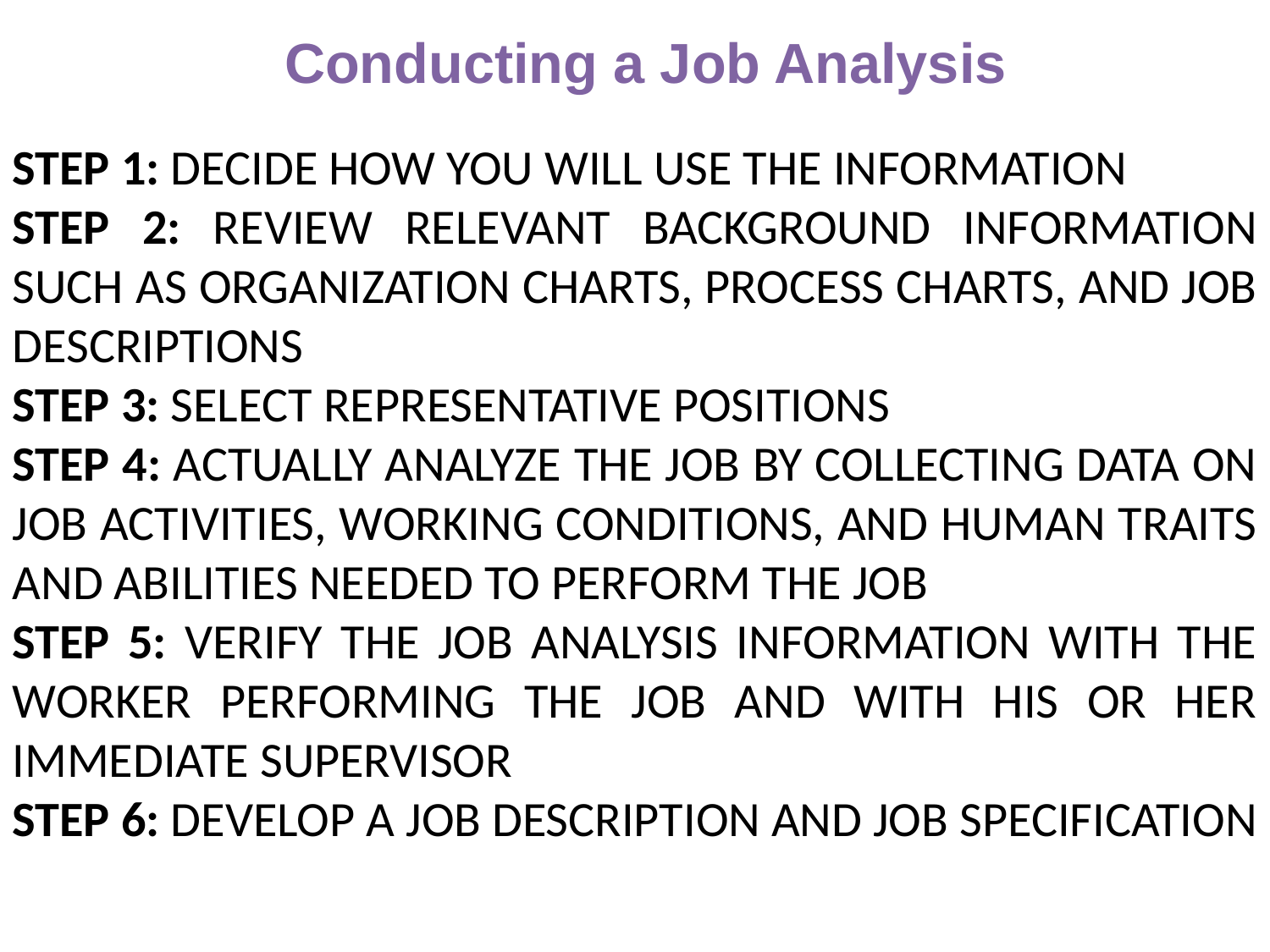

Conducting a Job Analysis
STEP 1: DECIDE HOW YOU WILL USE THE INFORMATION
STEP 2: REVIEW RELEVANT BACKGROUND INFORMATION SUCH AS ORGANIZATION CHARTS, PROCESS CHARTS, AND JOB DESCRIPTIONS
STEP 3: SELECT REPRESENTATIVE POSITIONS
STEP 4: ACTUALLY ANALYZE THE JOB BY COLLECTING DATA ON JOB ACTIVITIES, WORKING CONDITIONS, AND HUMAN TRAITS AND ABILITIES NEEDED TO PERFORM THE JOB
STEP 5: VERIFY THE JOB ANALYSIS INFORMATION WITH THE WORKER PERFORMING THE JOB AND WITH HIS OR HER IMMEDIATE SUPERVISOR
STEP 6: DEVELOP A JOB DESCRIPTION AND JOB SPECIFICATION